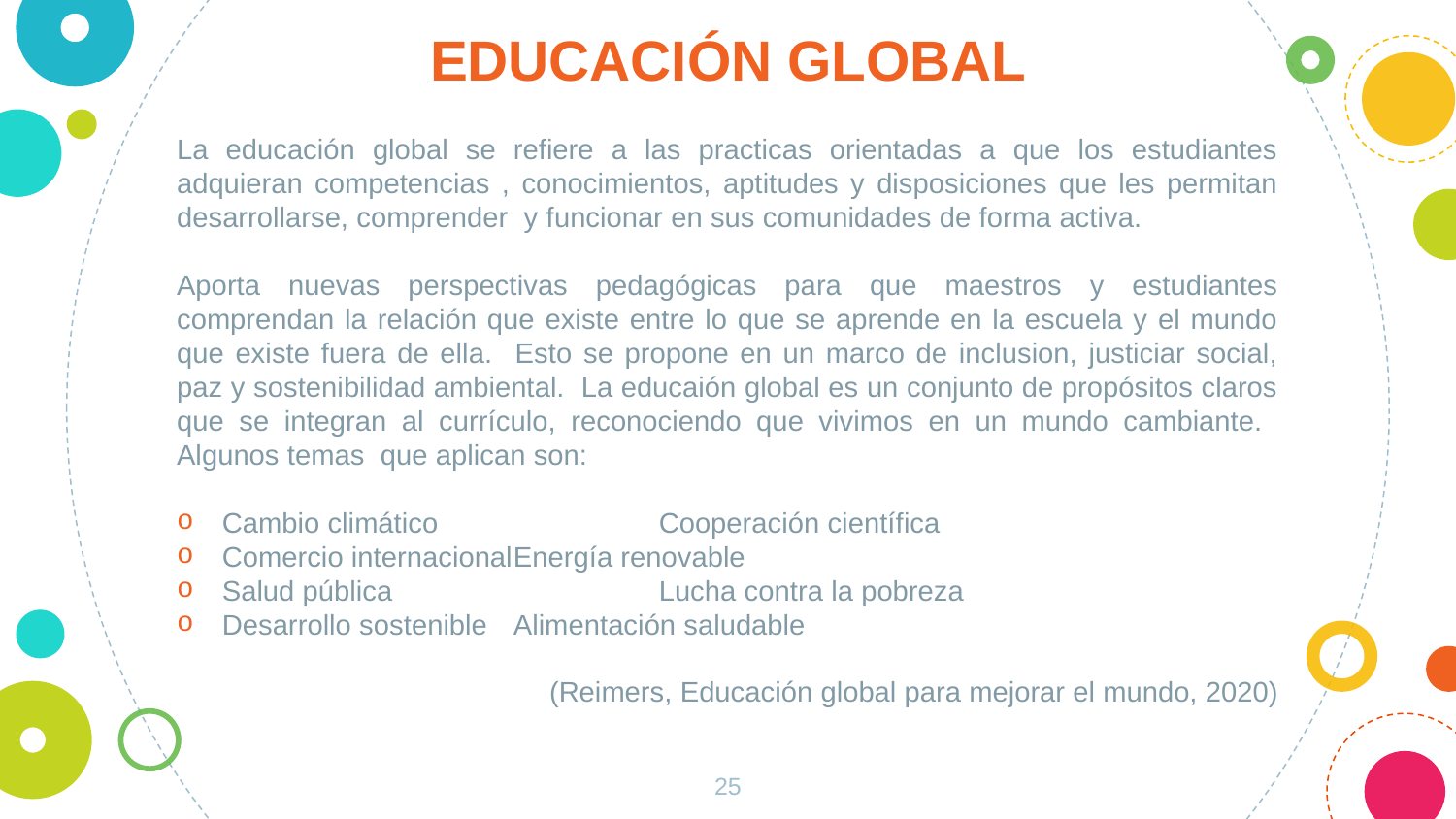

EDUCACIÓN GLOBAL
La educación global se refiere a las practicas orientadas a que los estudiantes adquieran competencias , conocimientos, aptitudes y disposiciones que les permitan desarrollarse, comprender  y funcionar en sus comunidades de forma activa.

Aporta nuevas perspectivas pedagógicas para que maestros y estudiantes comprendan la relación que existe entre lo que se aprende en la escuela y el mundo que existe fuera de ella.  Esto se propone en un marco de inclusion, justiciar social, paz y sostenibilidad ambiental.  La educaión global es un conjunto de propósitos claros que se integran al currículo, reconociendo que vivimos en un mundo cambiante.  Algunos temas  que aplican son:

Cambio climático		Cooperación científica
Comercio internacional	Energía renovable
Salud pública		Lucha contra la pobreza
Desarrollo sostenible	Alimentación saludable

(Reimers, Educación global para mejorar el mundo, 2020)

25